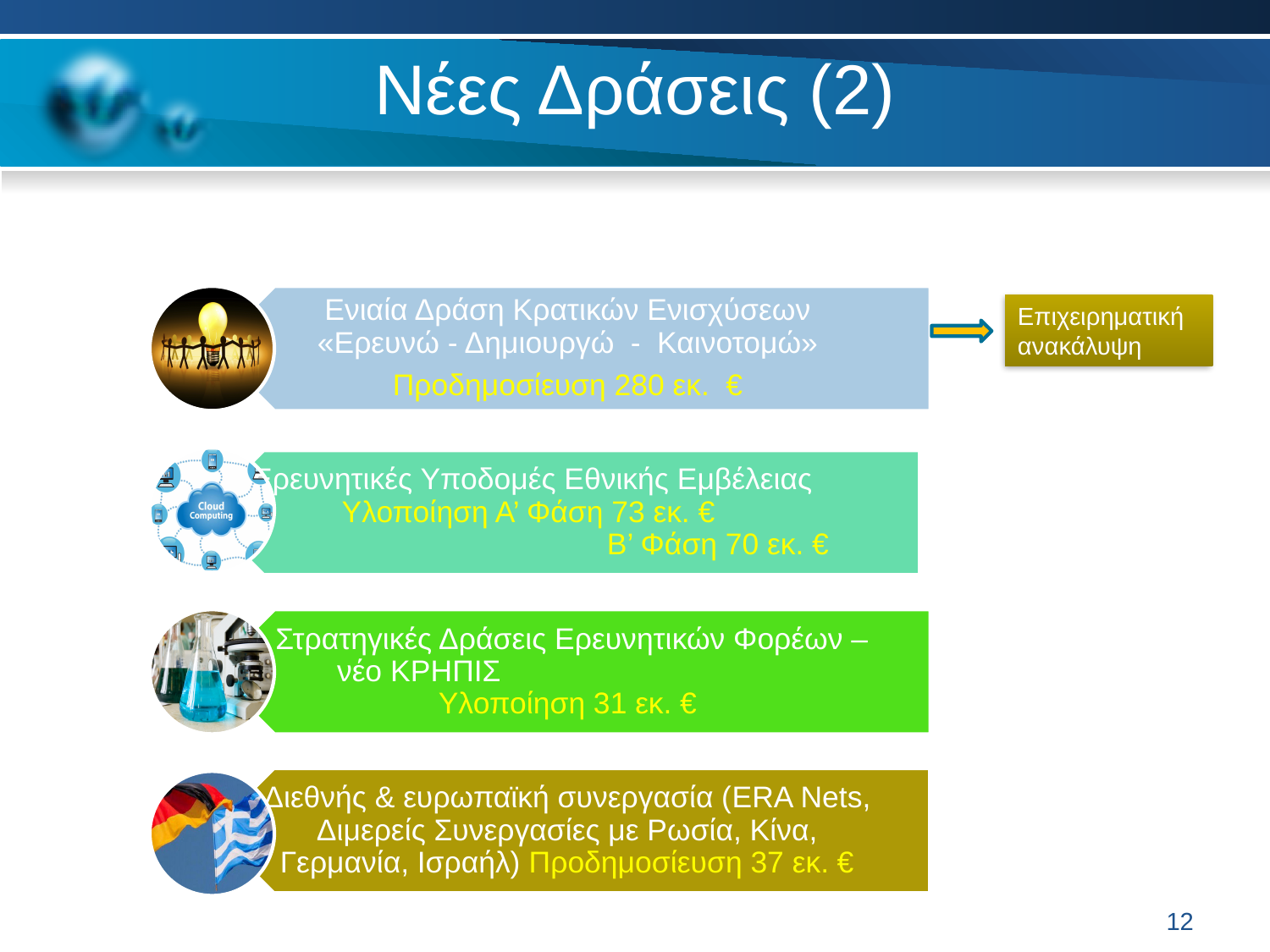

# Νέες Δράσεις (2)
Ενιαία Δράση Κρατικών Ενισχύσεων «Ερευνώ - Δημιουργώ  -  Καινοτομώ»
Προδημοσίευση 280 εκ.  €
Ερευνητικές Υποδομές Εθνικής Εμβέλειας                  Υλοποίηση Α’ Φάση 73 εκ. €                                                            Β’ Φάση 70 εκ. €
 Στρατηγικές Δράσεις Ερευνητικών Φορέων – νέο ΚΡΗΠΙΣ                                     Υλοποίηση 31 εκ. €
Διεθνής & ευρωπαϊκή συνεργασία (ERA Nets, Διμερείς Συνεργασίες με Ρωσία, Κίνα, Γερμανία, Ισραήλ) Προδημοσίευση 37 εκ. €
Επιχειρηματική ανακάλυψη

12